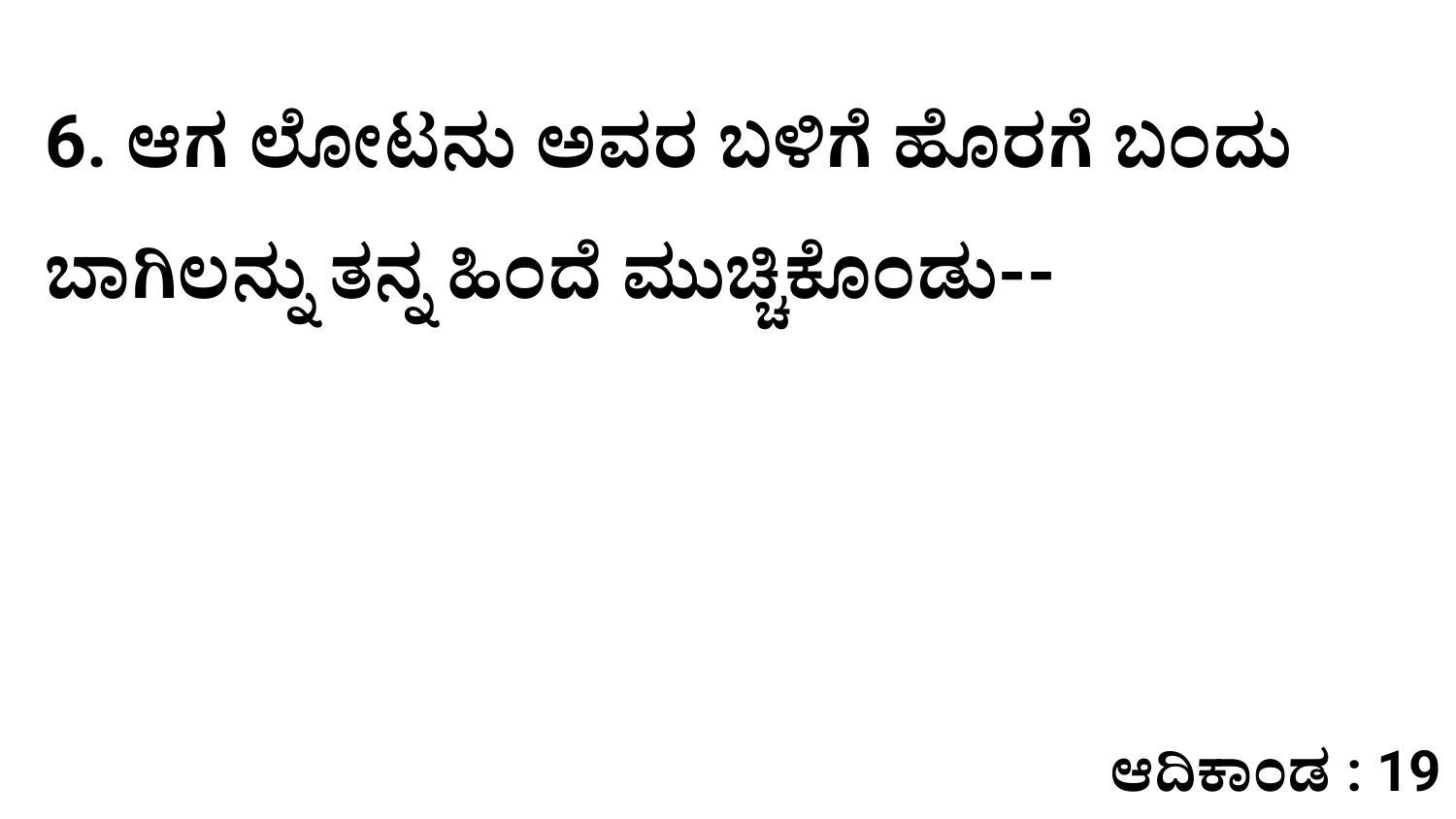

6. ಆಗ ಲೋಟನು ಅವರ ಬಳಿಗೆ ಹೊರಗೆ ಬಂದು ಬಾಗಿಲನ್ನು ತನ್ನ ಹಿಂದೆ ಮುಚ್ಚಿಕೊಂಡು--
ಆದಿಕಾಂಡ : 19